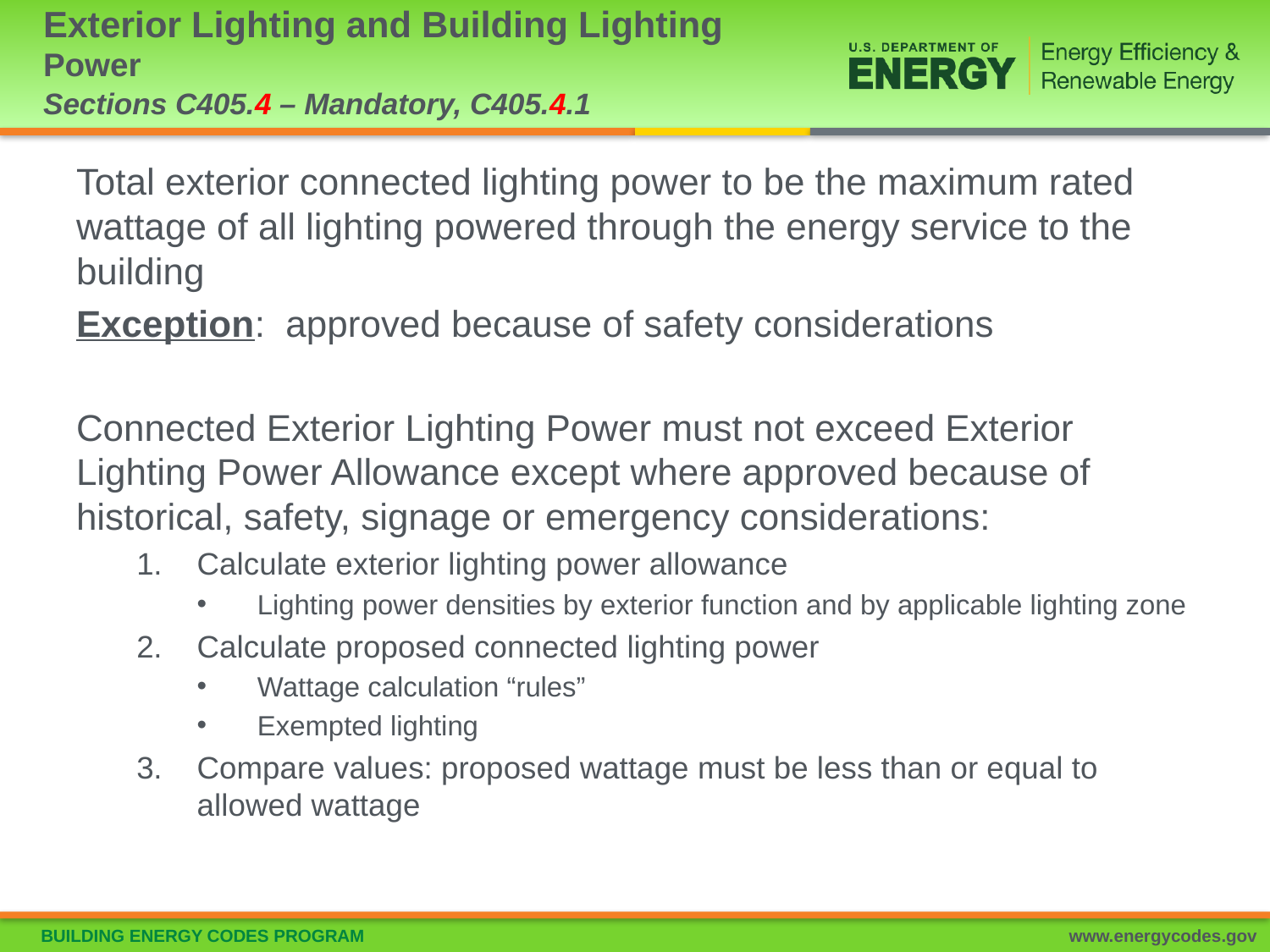

# Exterior Lighting and Building Lighting Power Sections C405.4 – Mandatory, C405.4.1
Total exterior connected lighting power to be the maximum rated wattage of all lighting powered through the energy service to the building
Exception:  approved because of safety considerations

Connected Exterior Lighting Power must not exceed Exterior Lighting Power Allowance except where approved because of historical, safety, signage or emergency considerations:
Calculate exterior lighting power allowance
Lighting power densities by exterior function and by applicable lighting zone
Calculate proposed connected lighting power
Wattage calculation “rules”
Exempted lighting
Compare values: proposed wattage must be less than or equal to allowed wattage